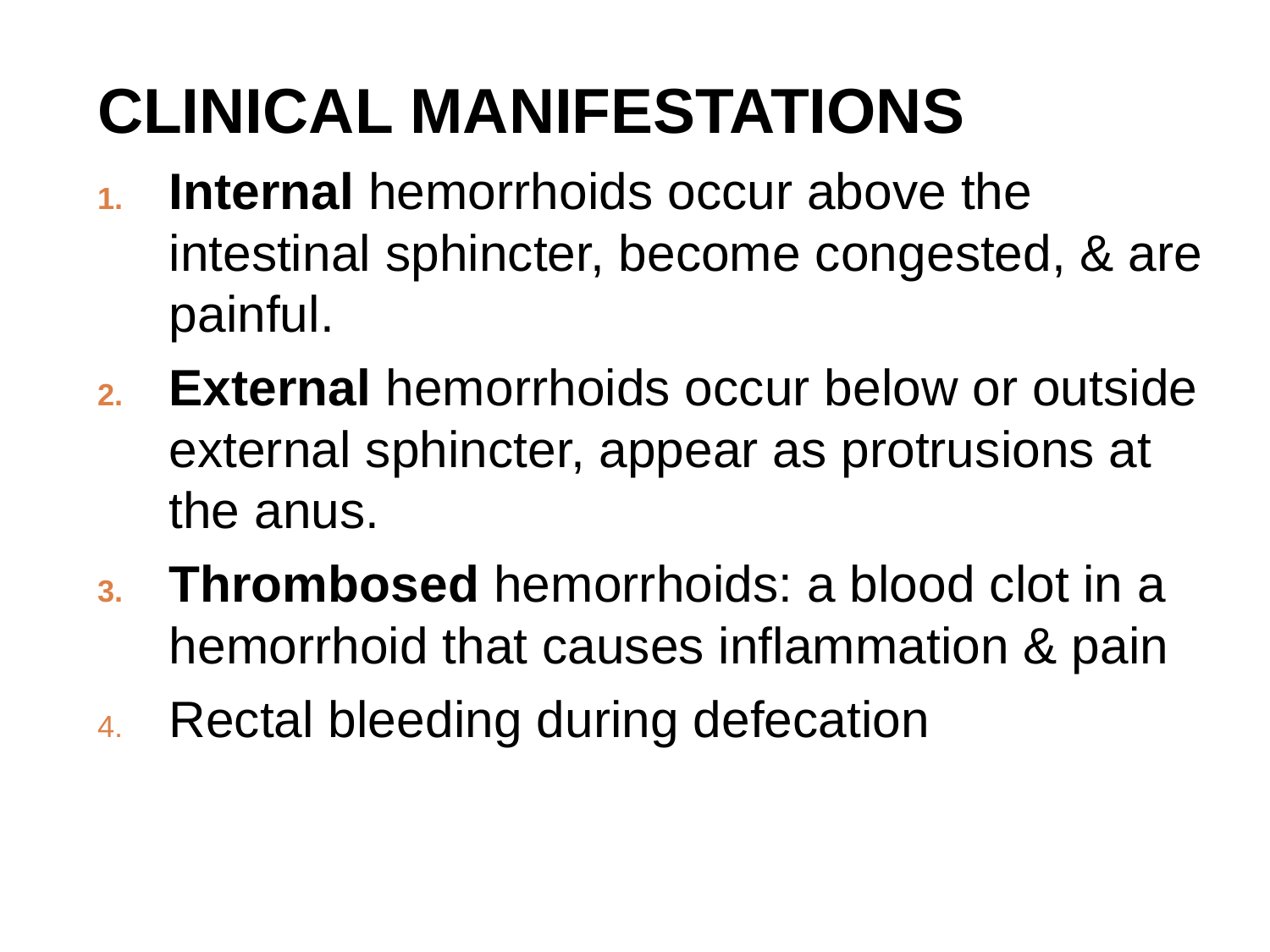

CLINICAL MANIFESTATIONS
Internal hemorrhoids occur above the intestinal sphincter, become congested, & are painful.
External hemorrhoids occur below or outside external sphincter, appear as protrusions at the anus.
Thrombosed hemorrhoids: a blood clot in a hemorrhoid that causes inflammation & pain
Rectal bleeding during defecation